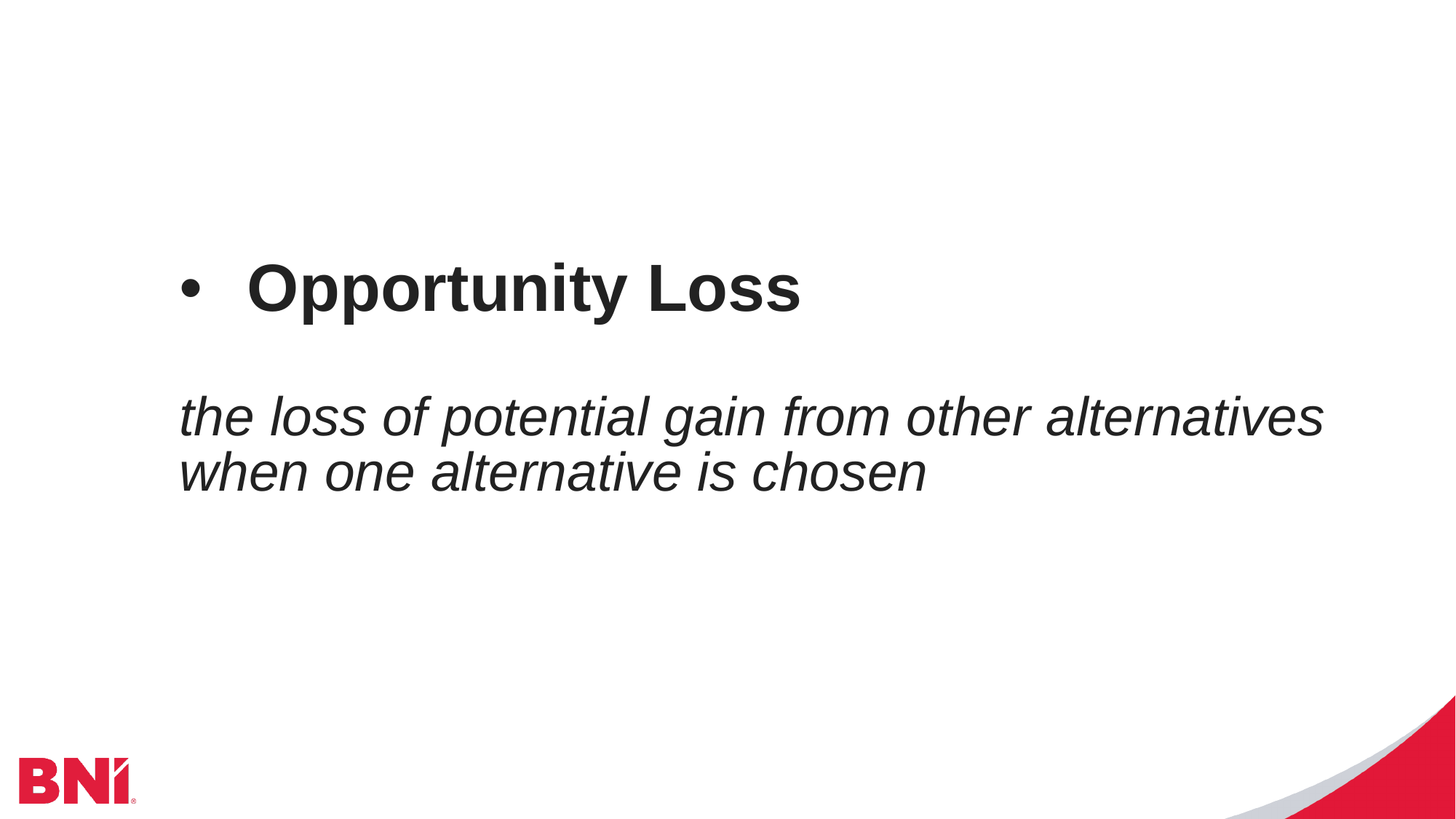

Opportunity Loss

the loss of potential gain from other alternatives when one alternative is chosen